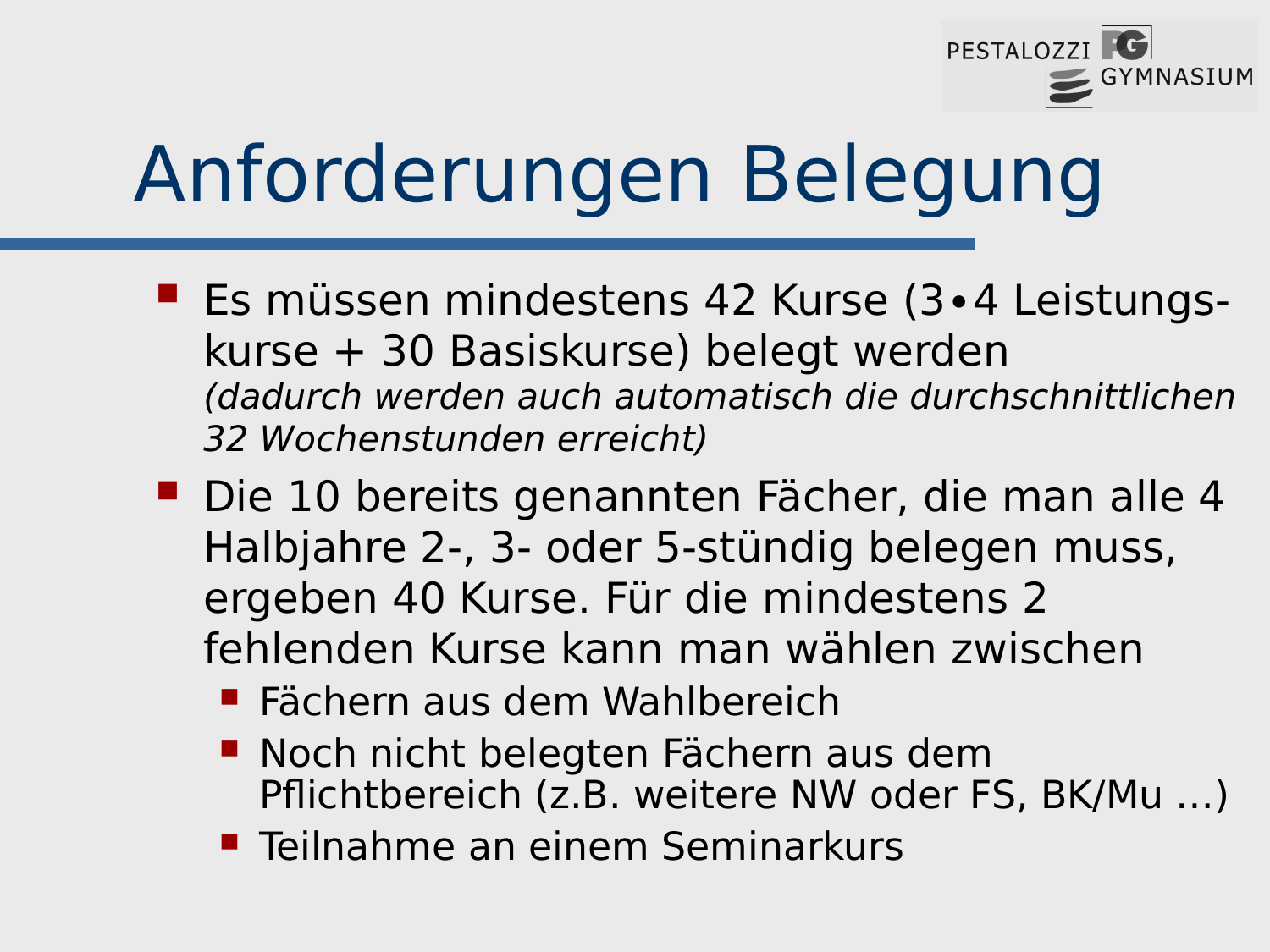

# Anforderungen Belegung
Es müssen mindestens 42 Kurse (3∙4 Leistungs-kurse + 30 Basiskurse) belegt werden
(dadurch werden auch automatisch die durchschnittlichen 32 Wochenstunden erreicht)
Die 10 bereits genannten Fächer, die man alle 4 Halbjahre 2-, 3- oder 5-stündig belegen muss, ergeben 40 Kurse. Für die mindestens 2 fehlenden Kurse kann man wählen zwischen
Fächern aus dem Wahlbereich
Noch nicht belegten Fächern aus dem Pflichtbereich (z.B. weitere NW oder FS, BK/Mu …)
Teilnahme an einem Seminarkurs